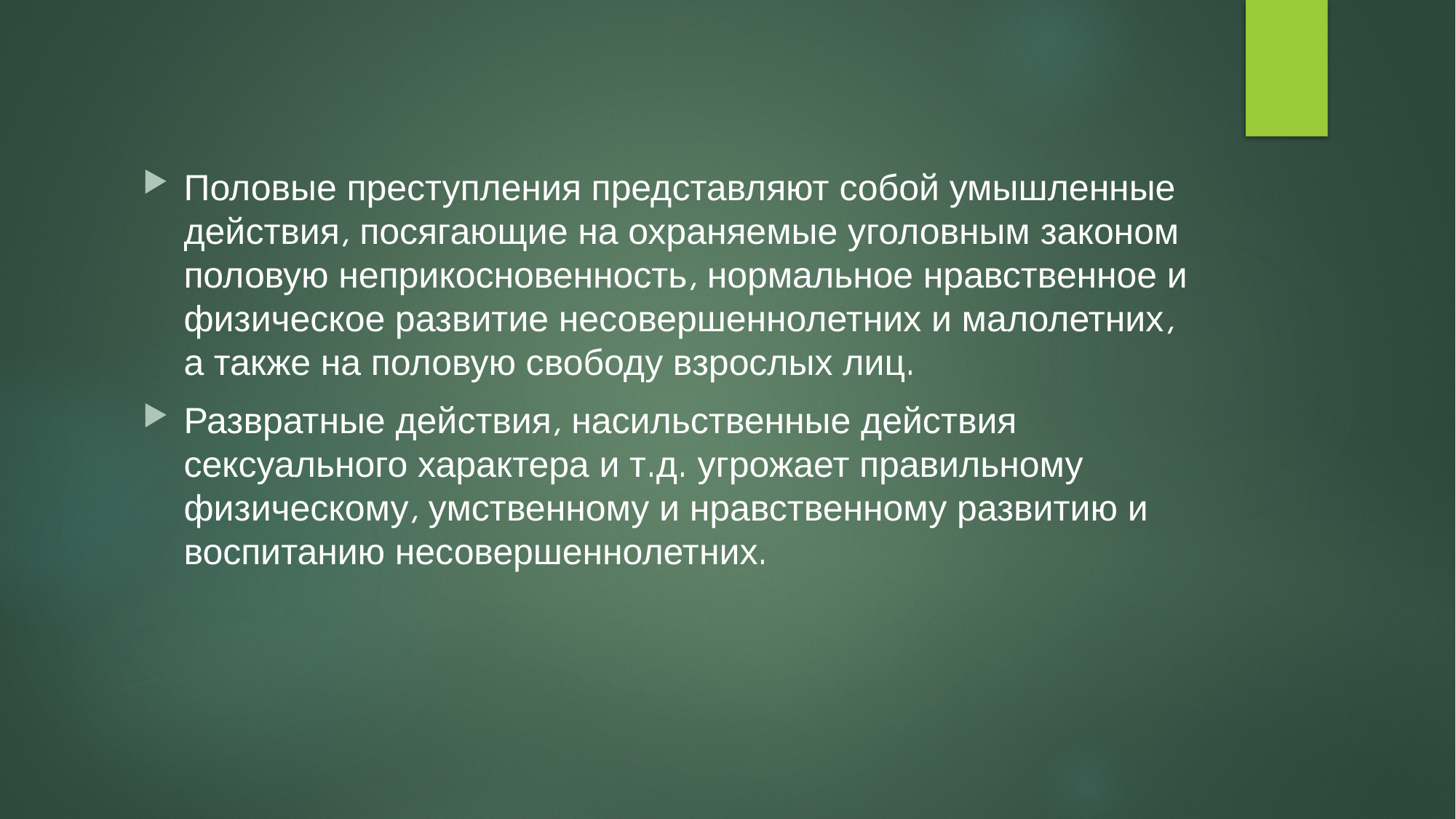

#
Половые преступления представляют собой умышленные действия, посягающие на охраняемые уголовным законом половую неприкосновенность, нормальное нравственное и физическое развитие несовершеннолетних и малолетних, а также на половую свободу взрослых лиц.
Развратные действия, насильственные действия сексуального характера и т.д. угрожает правильному физическому, умственному и нравственному развитию и воспитанию несовершеннолетних.